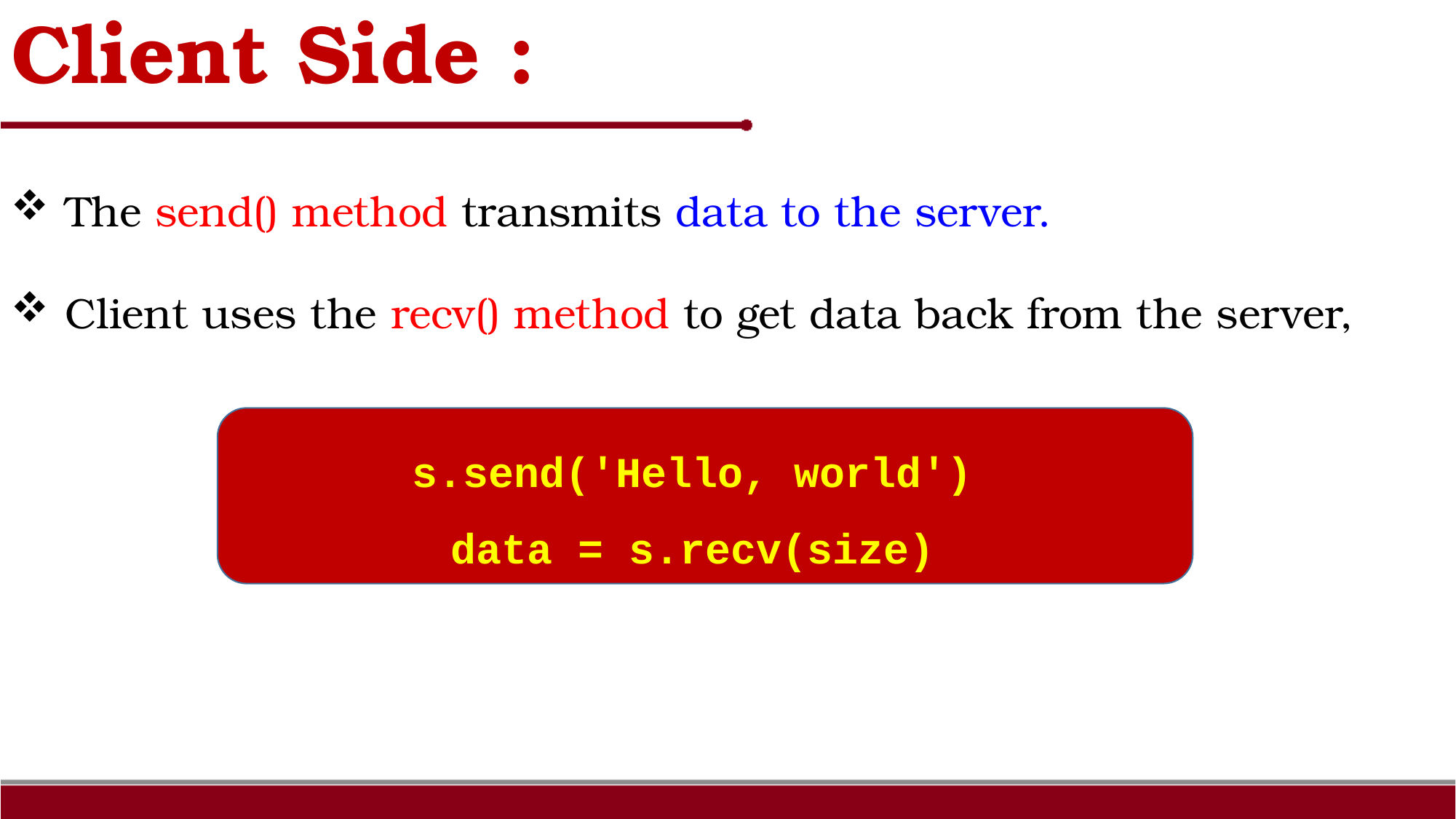

Client Side :
The send() method transmits data to the server.
Client uses the recv() method to get data back from the server,
s.send('Hello, world')
data = s.recv(size)